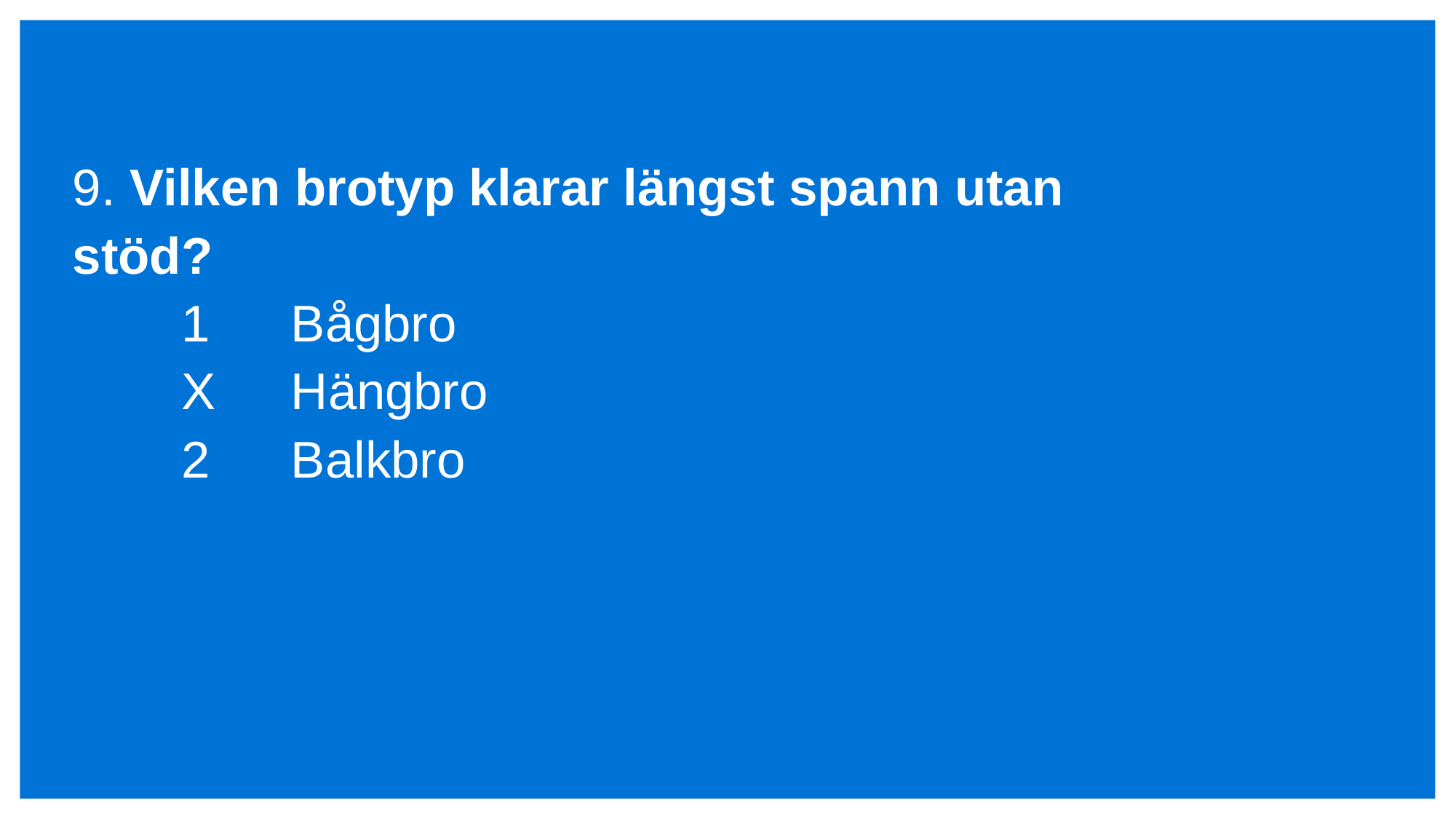

# 9. Vilken brotyp klarar längst spann utan stöd? 1	Bågbro X	Hängbro 2	Balkbro